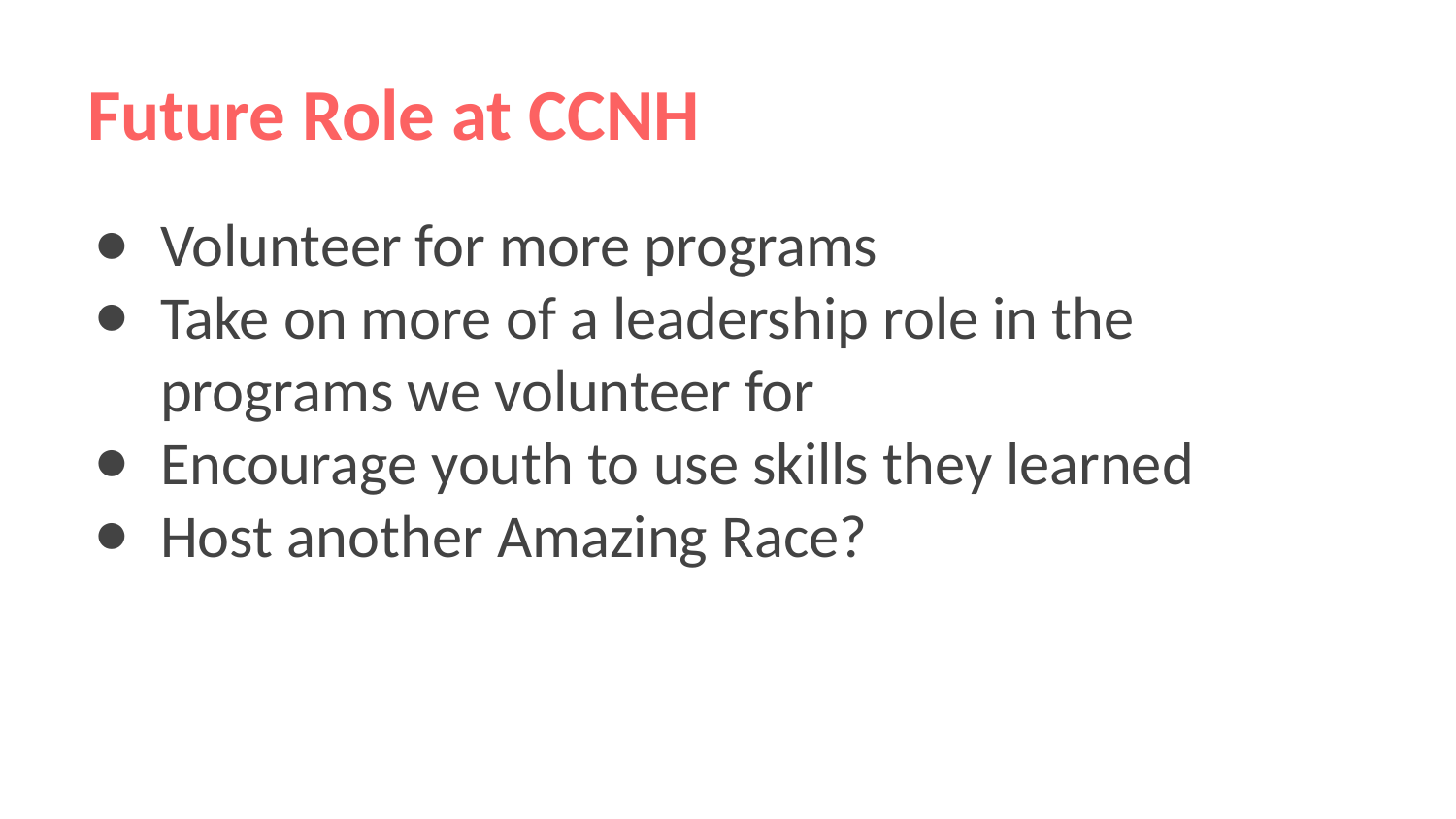

# Future Role at CCNH
Volunteer for more programs
Take on more of a leadership role in the programs we volunteer for
Encourage youth to use skills they learned
Host another Amazing Race?